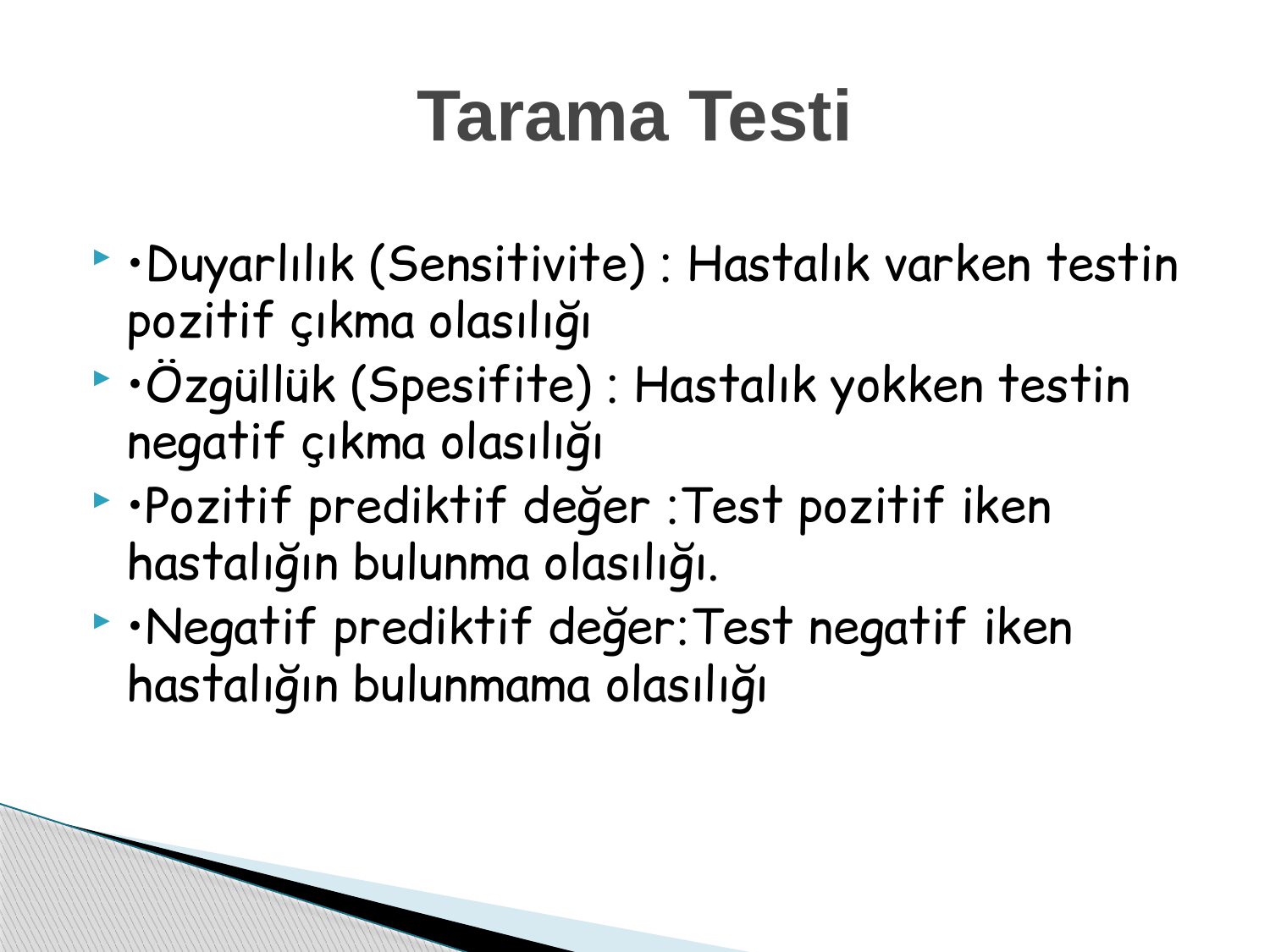

# Tarama Testi
•Duyarlılık (Sensitivite) : Hastalık varken testin pozitif çıkma olasılığı
•Özgüllük (Spesifite) : Hastalık yokken testin negatif çıkma olasılığı
•Pozitif prediktif değer :Test pozitif iken hastalığın bulunma olasılığı.
•Negatif prediktif değer:Test negatif iken hastalığın bulunmama olasılığı